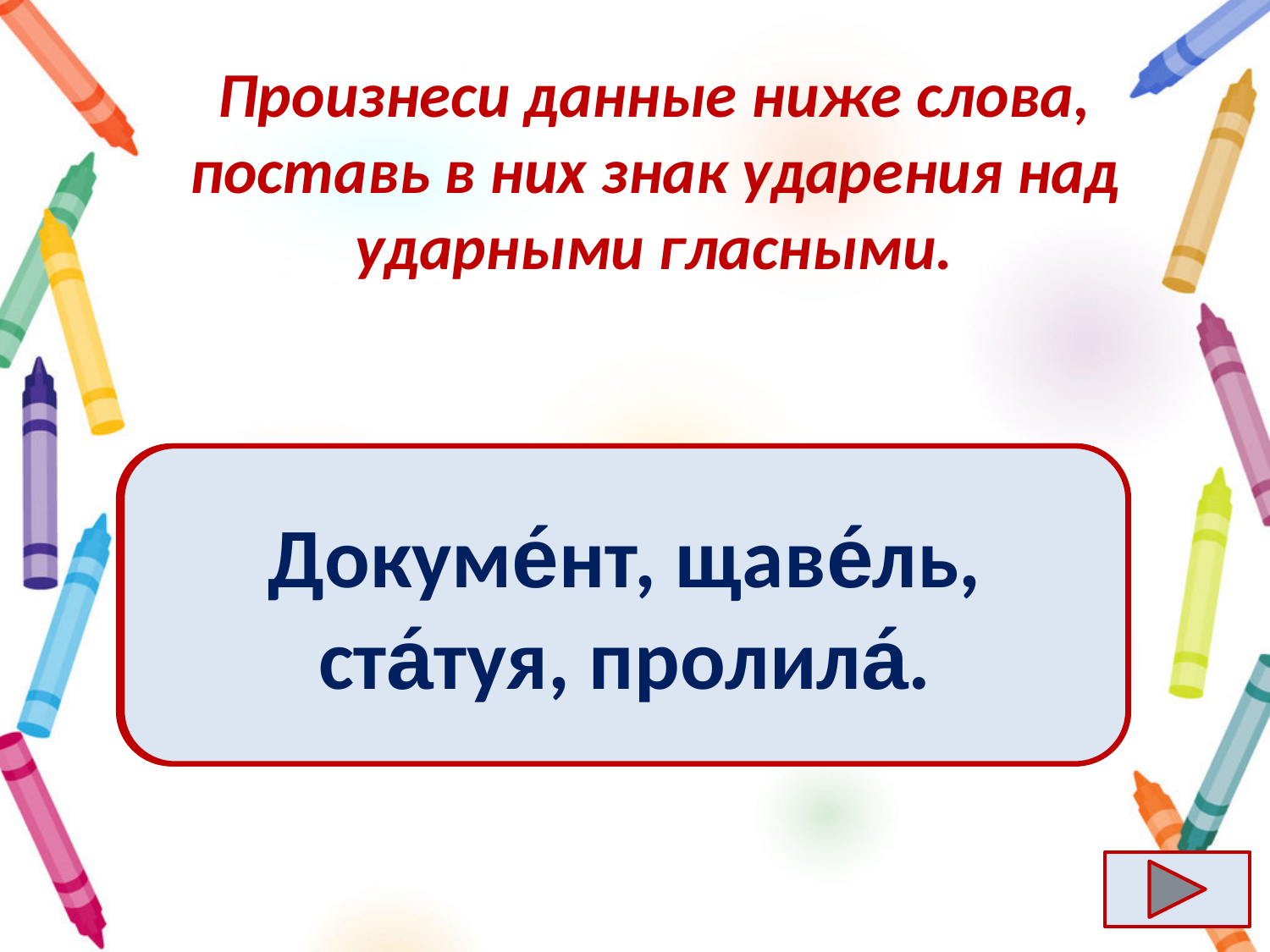

# Произнеси данные ниже слова, поставь в них знак ударения над ударными гласными.
Документ, щавель, статуя, пролила.
Докуме́нт, щаве́ль, ста́туя, пролила́.